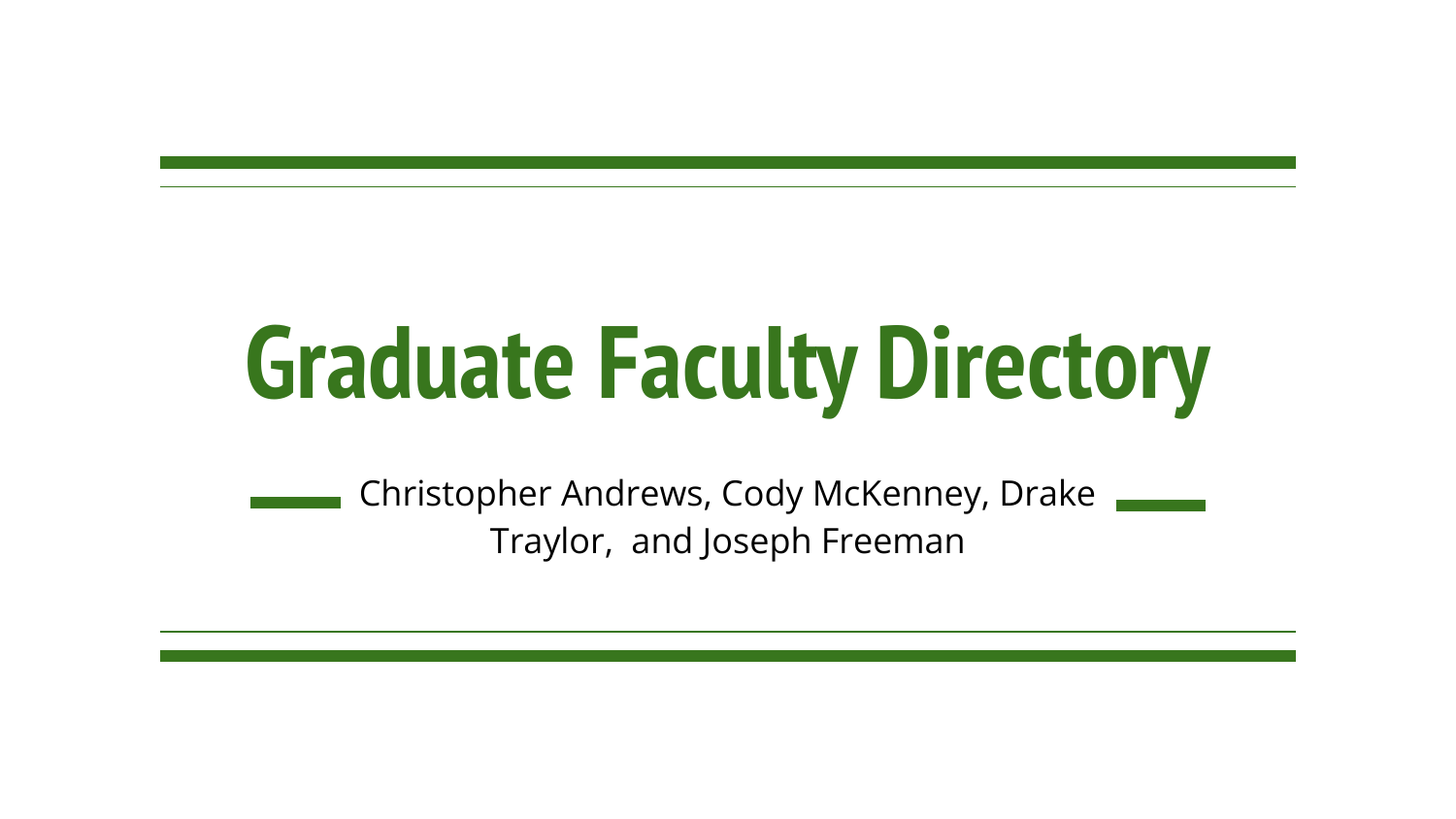

# Graduate Faculty Directory
Christopher Andrews, Cody McKenney, Drake Traylor,  and Joseph Freeman